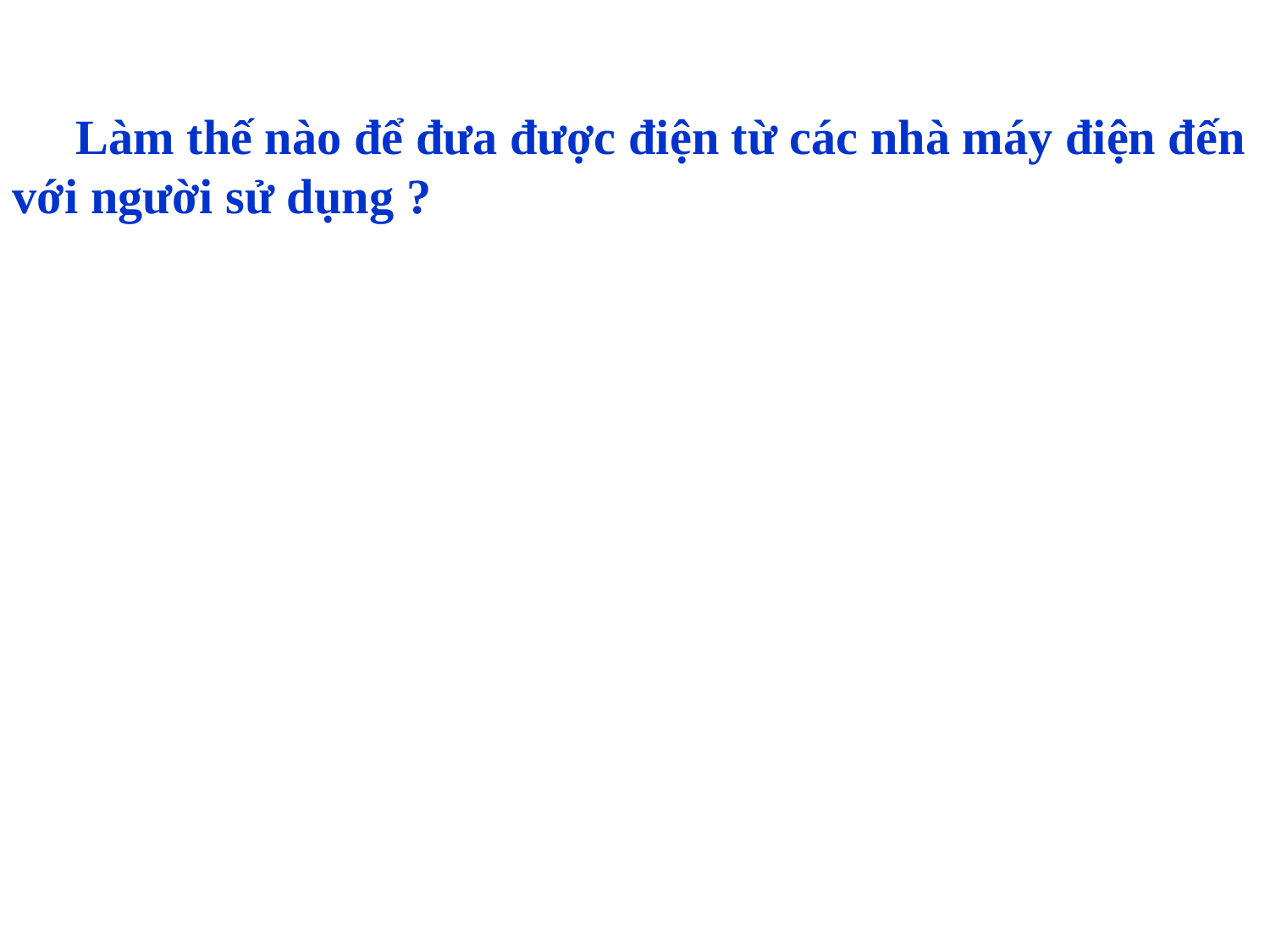

Làm thế nào để đưa được điện từ các nhà máy điện đến với người sử dụng ?